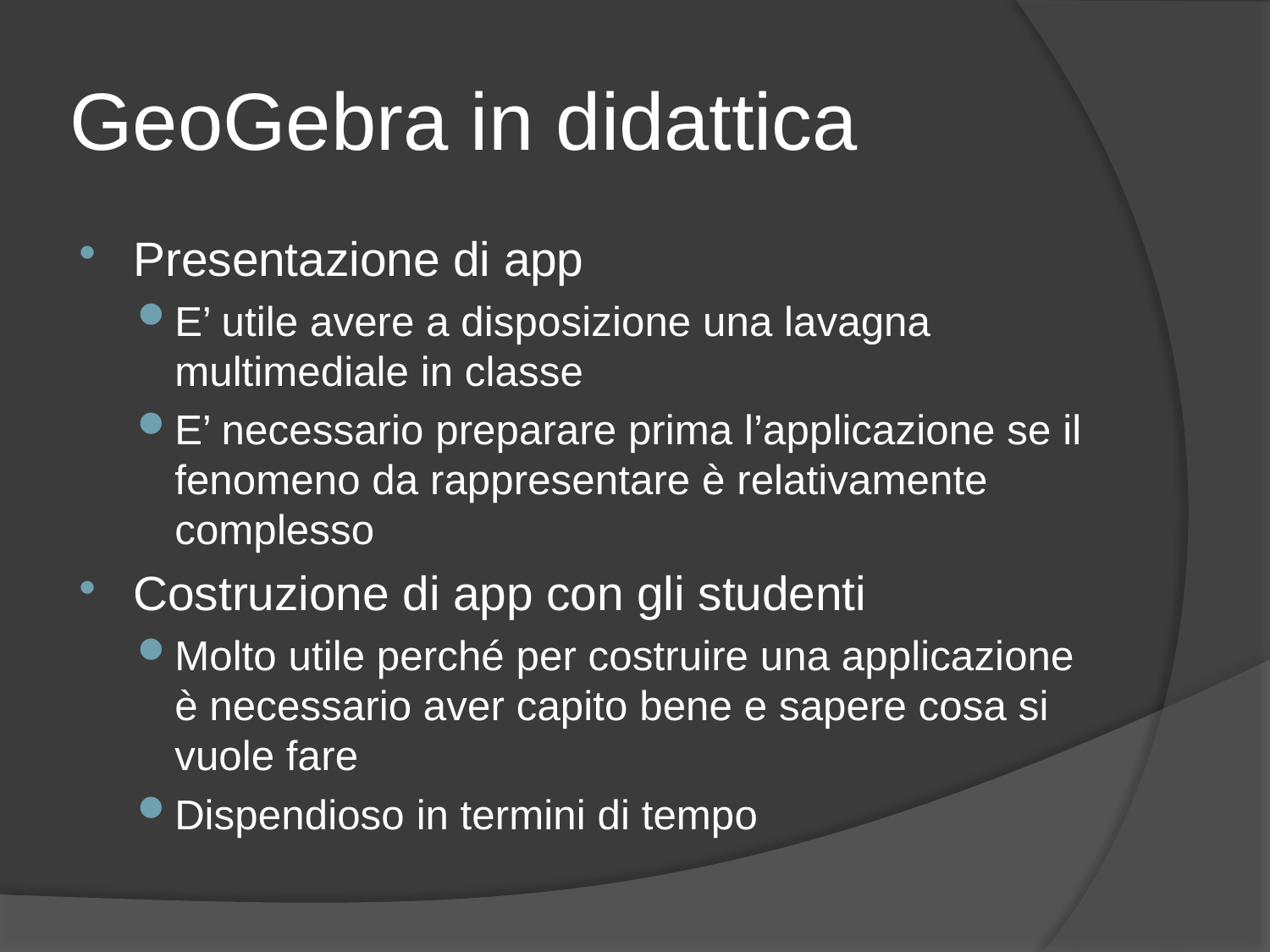

# GeoGebra in didattica
Presentazione di app
E’ utile avere a disposizione una lavagna multimediale in classe
E’ necessario preparare prima l’applicazione se il fenomeno da rappresentare è relativamente complesso
Costruzione di app con gli studenti
Molto utile perché per costruire una applicazione è necessario aver capito bene e sapere cosa si vuole fare
Dispendioso in termini di tempo